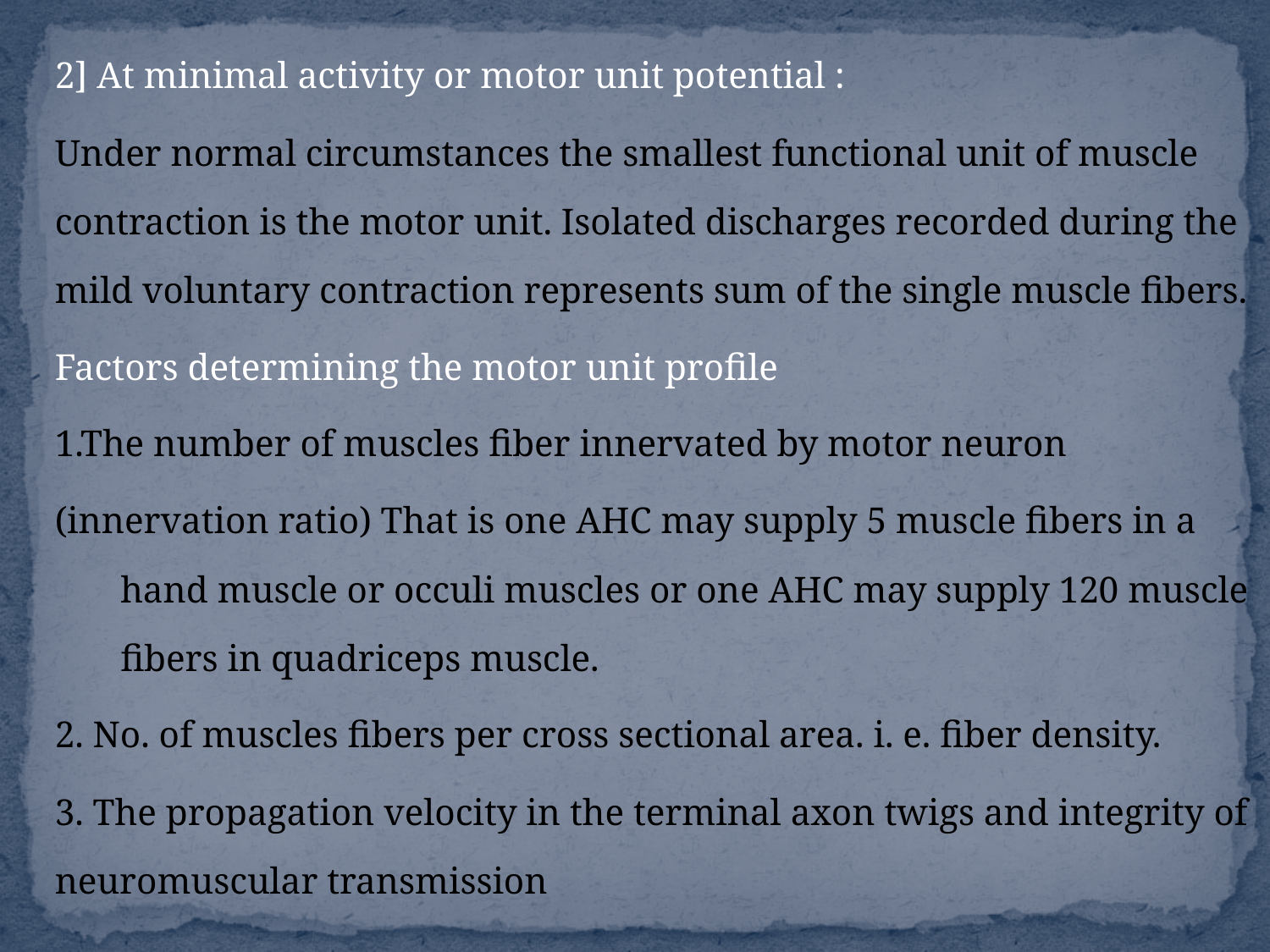

2] At minimal activity or motor unit potential :
Under normal circumstances the smallest functional unit of muscle contraction is the motor unit. Isolated discharges recorded during the mild voluntary contraction represents sum of the single muscle fibers.
Factors determining the motor unit profile
1.The number of muscles fiber innervated by motor neuron
(innervation ratio) That is one AHC may supply 5 muscle fibers in a hand muscle or occuli muscles or one AHC may supply 120 muscle fibers in quadriceps muscle.
2. No. of muscles fibers per cross sectional area. i. e. fiber density.
3. The propagation velocity in the terminal axon twigs and integrity of neuromuscular transmission